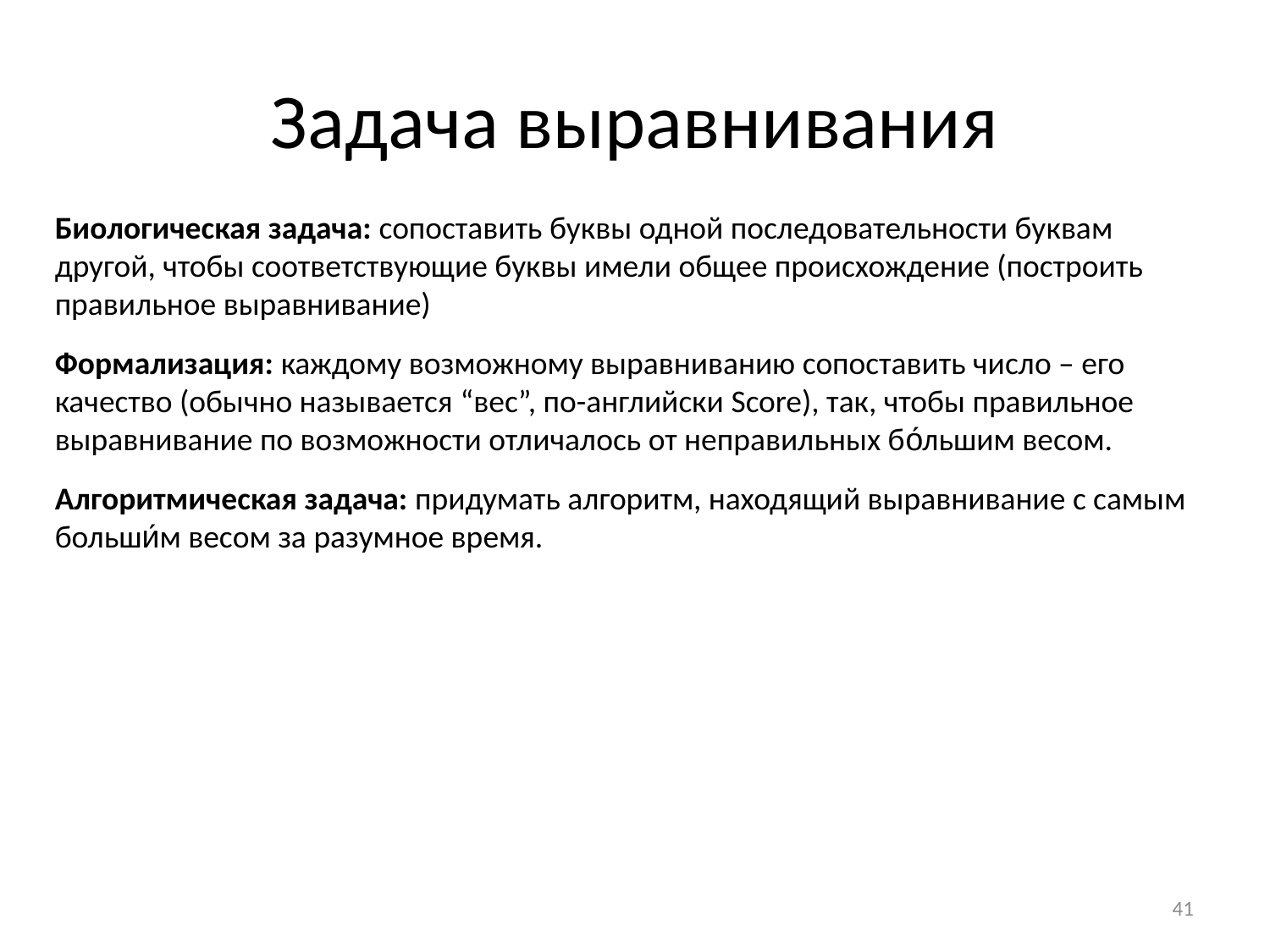

# Задача выравнивания
Биологическая задача: сопоставить буквы одной последовательности буквам другой, чтобы соответствующие буквы имели общее происхождение (построить правильное выравнивание)
Формализация: каждому возможному выравниванию сопоставить число – его качество (обычно называется “вес”, по-английски Score), так, чтобы правильное выравнивание по возможности отличалось от неправильных бо́льшим весом.
Алгоритмическая задача: придумать алгоритм, находящий выравнивание с самым больши́м весом за разумное время.
41